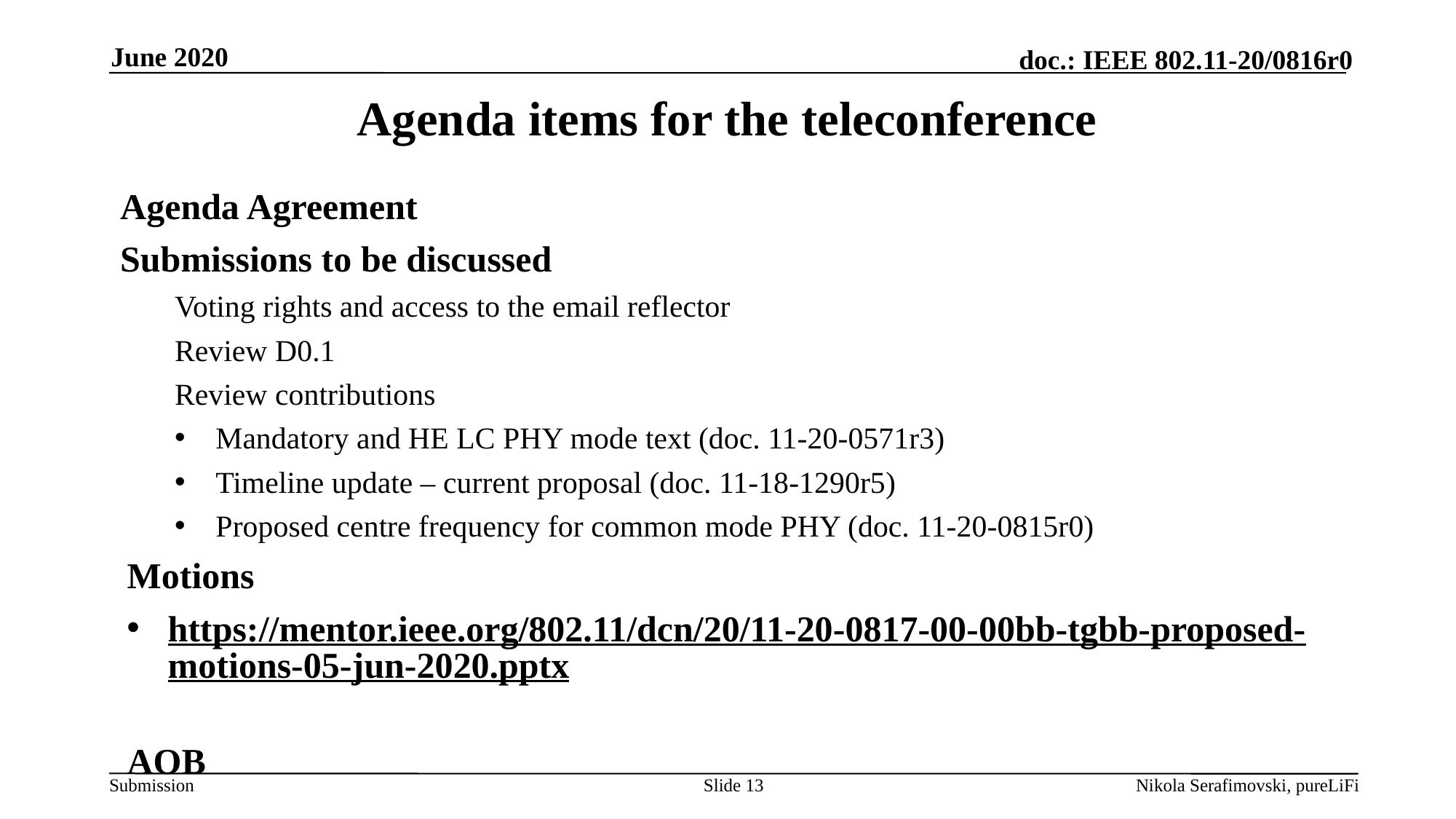

June 2020
# Agenda items for the teleconference
Agenda Agreement
Submissions to be discussed
Voting rights and access to the email reflector
Review D0.1
Review contributions
Mandatory and HE LC PHY mode text (doc. 11-20-0571r3)
Timeline update – current proposal (doc. 11-18-1290r5)
Proposed centre frequency for common mode PHY (doc. 11-20-0815r0)
Motions
https://mentor.ieee.org/802.11/dcn/20/11-20-0817-00-00bb-tgbb-proposed-motions-05-jun-2020.pptx
AOB

Slide 13
Nikola Serafimovski, pureLiFi